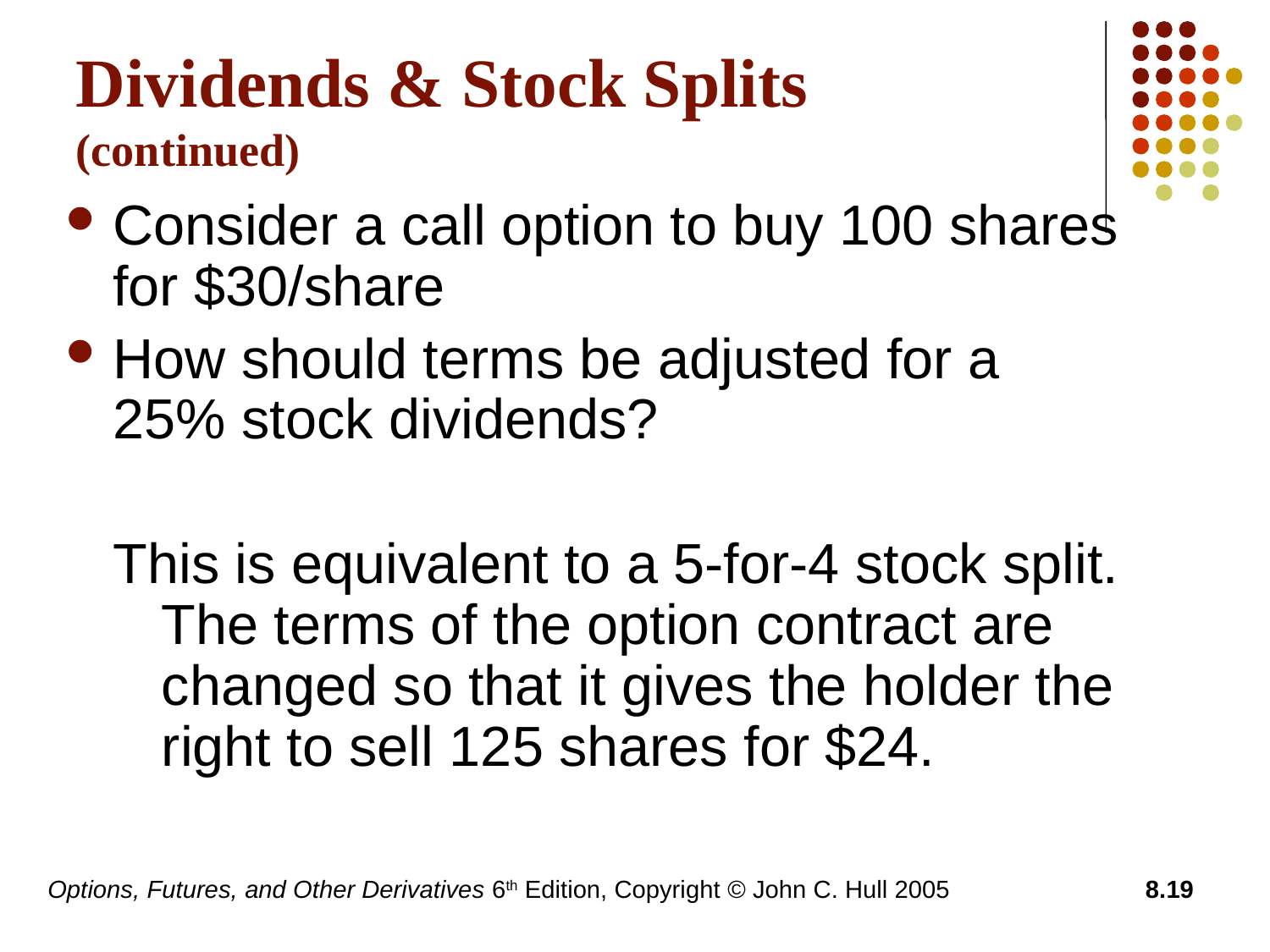

# Dividends & Stock Splits (continued)
Consider a call option to buy 100 shares for $30/share
How should terms be adjusted for a      25% stock dividends?

This is equivalent to a 5-for-4 stock split. The terms of the option contract are changed so that it gives the holder the right to sell 125 shares for $24.
Options, Futures, and Other Derivatives 6th Edition, Copyright © John C. Hull 2005
8.19